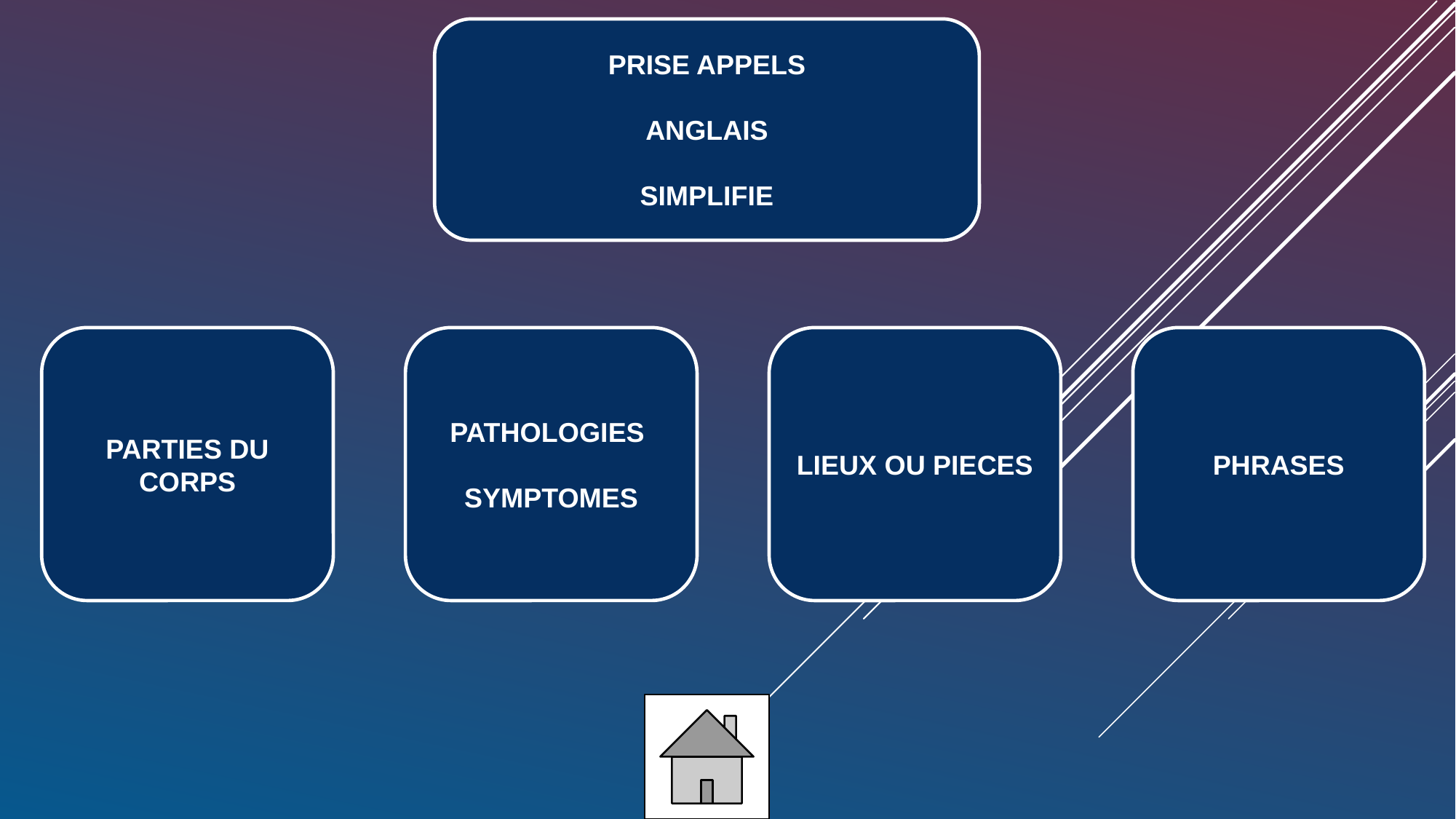

PRISE APPELS

 ANGLAIS

SIMPLIFIE
PARTIES DU CORPS
PATHOLOGIES

SYMPTOMES
LIEUX OU PIECES
PHRASES